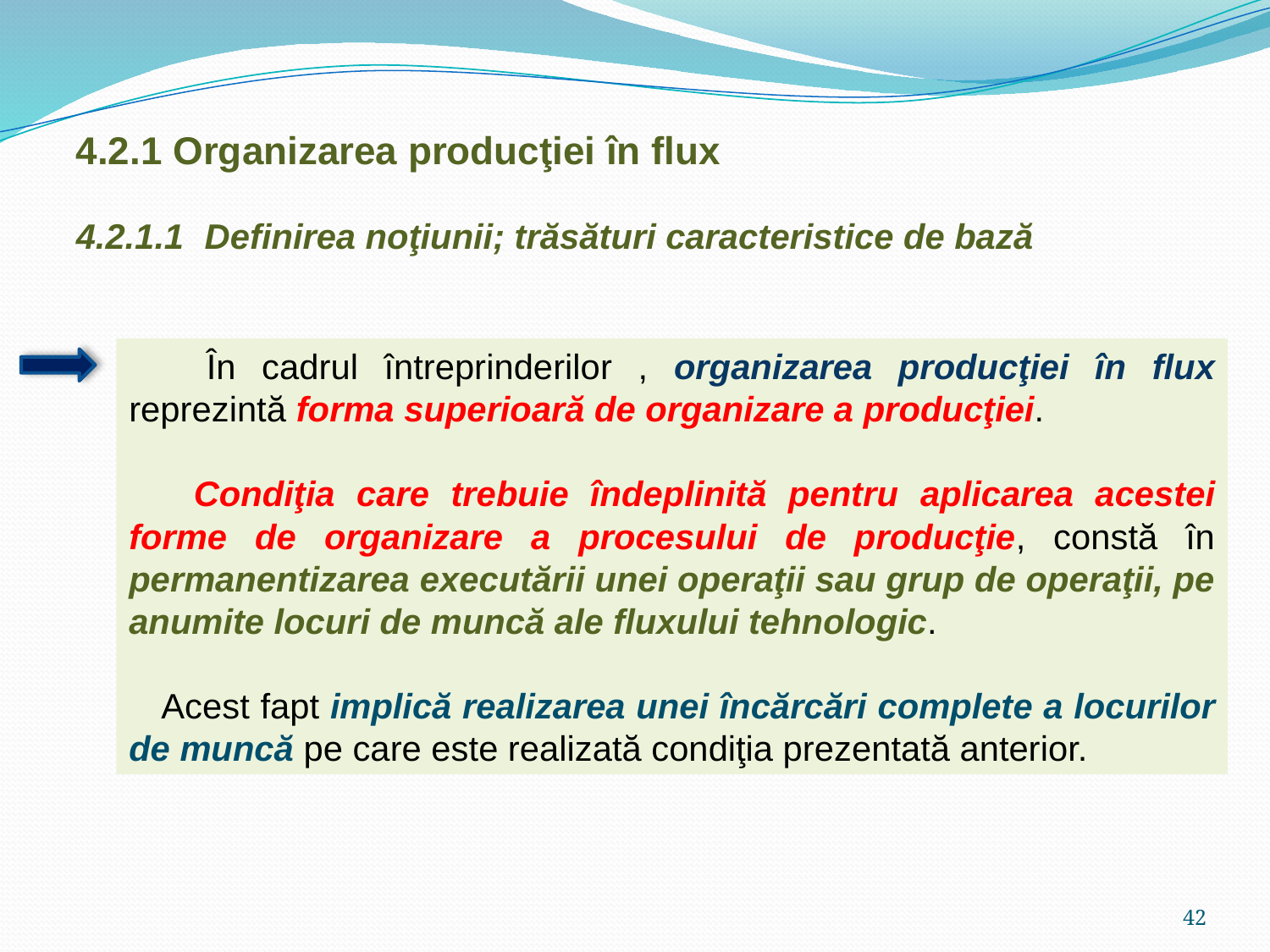

4.2.1 Organizarea producţiei în flux
4.2.1.1  Definirea noţiunii; trăsături caracteristice de bază
   În cadrul întreprinderilor , organizarea producţiei în flux reprezintă forma superioară de organizare a producţiei.

   Condiţia care trebuie îndeplinită pentru aplicarea acestei forme de organizare a procesului de producţie, constă în permanentizarea executării unei operaţii sau grup de operaţii, pe anumite locuri de muncă ale fluxului tehnologic.

   Acest fapt implică realizarea unei încărcări complete a locurilor de muncă pe care este realizată condiţia prezentată anterior.

42